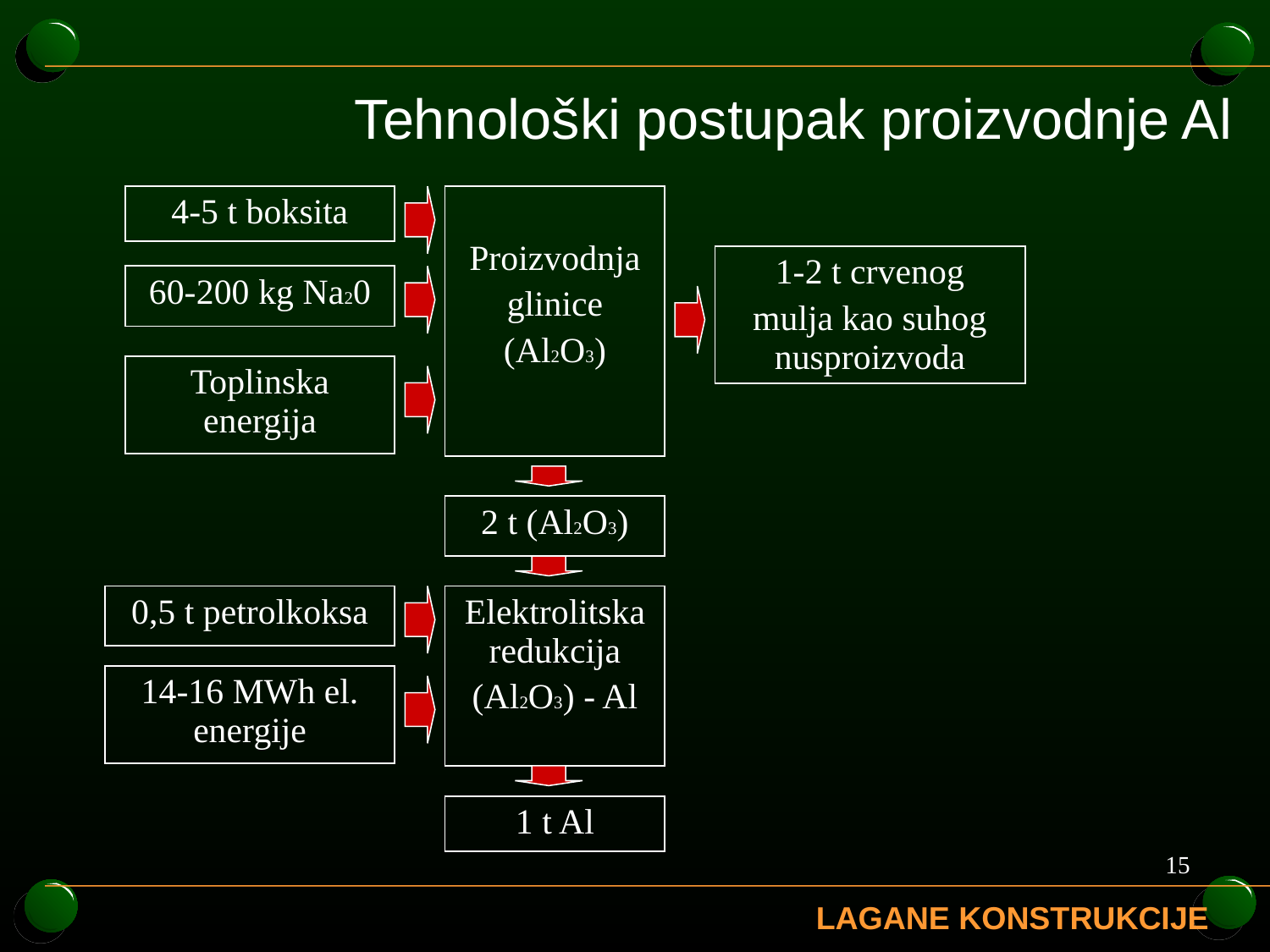

Tehnološki postupak proizvodnje Al
| 4-5 t boksita |
| --- |

| Proizvodnja glinice (Al2O3) |
| --- |
| 1-2 t crvenog mulja kao suhog nusproizvoda |
| --- |
| 60-200 kg Na20 |
| --- |

| Toplinska energija |
| --- |

| 2 t (Al2O3) |
| --- |

| 0,5 t petrolkoksa |
| --- |

| Elektrolitska redukcija (Al2O3) - Al |
| --- |
| 14-16 MWh el. energije |
| --- |

| 1 t Al |
| --- |
15